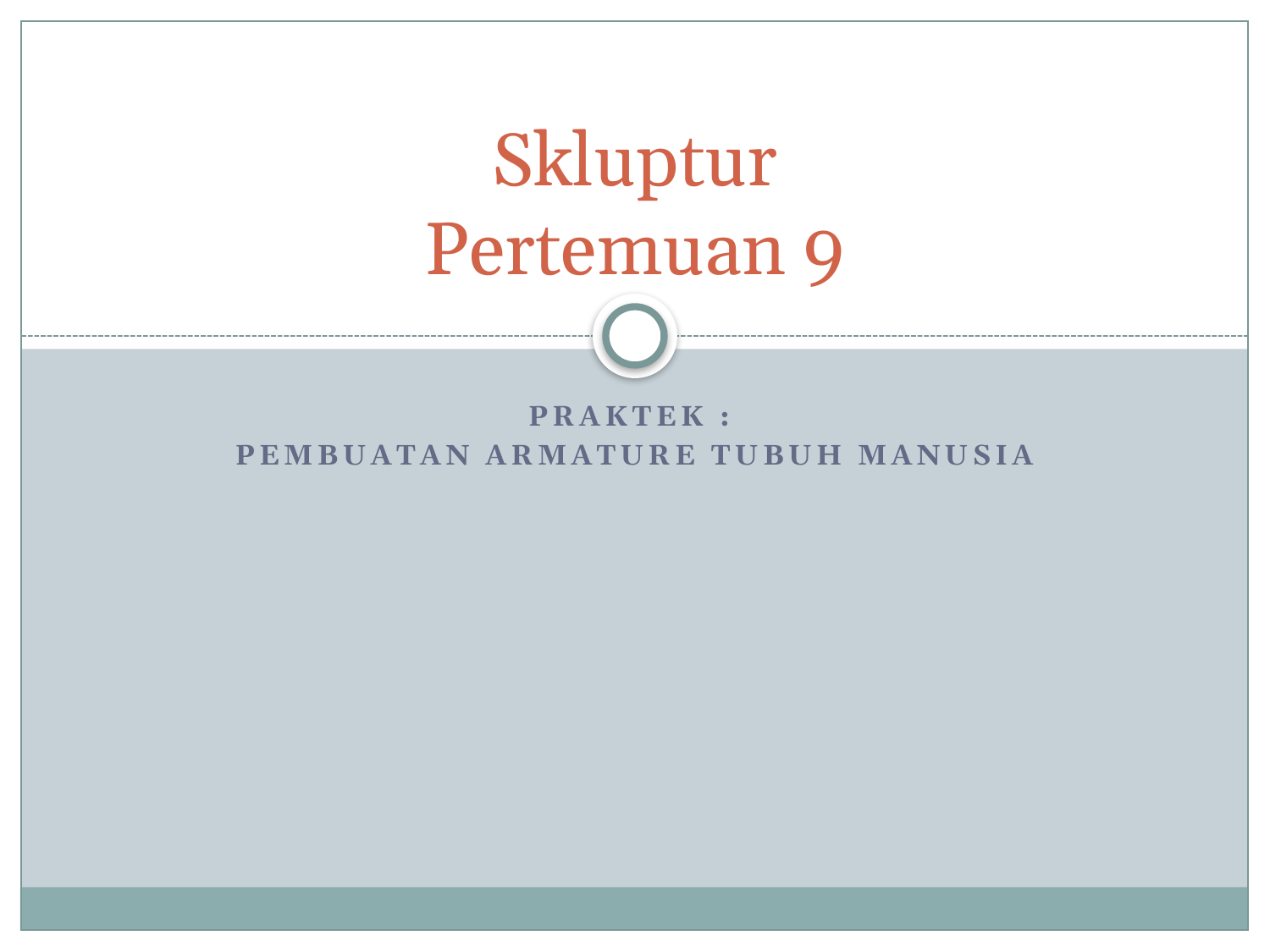

# Skluptur Pertemuan 9
Praktek :
Pembuatan Armature Tubuh Manusia